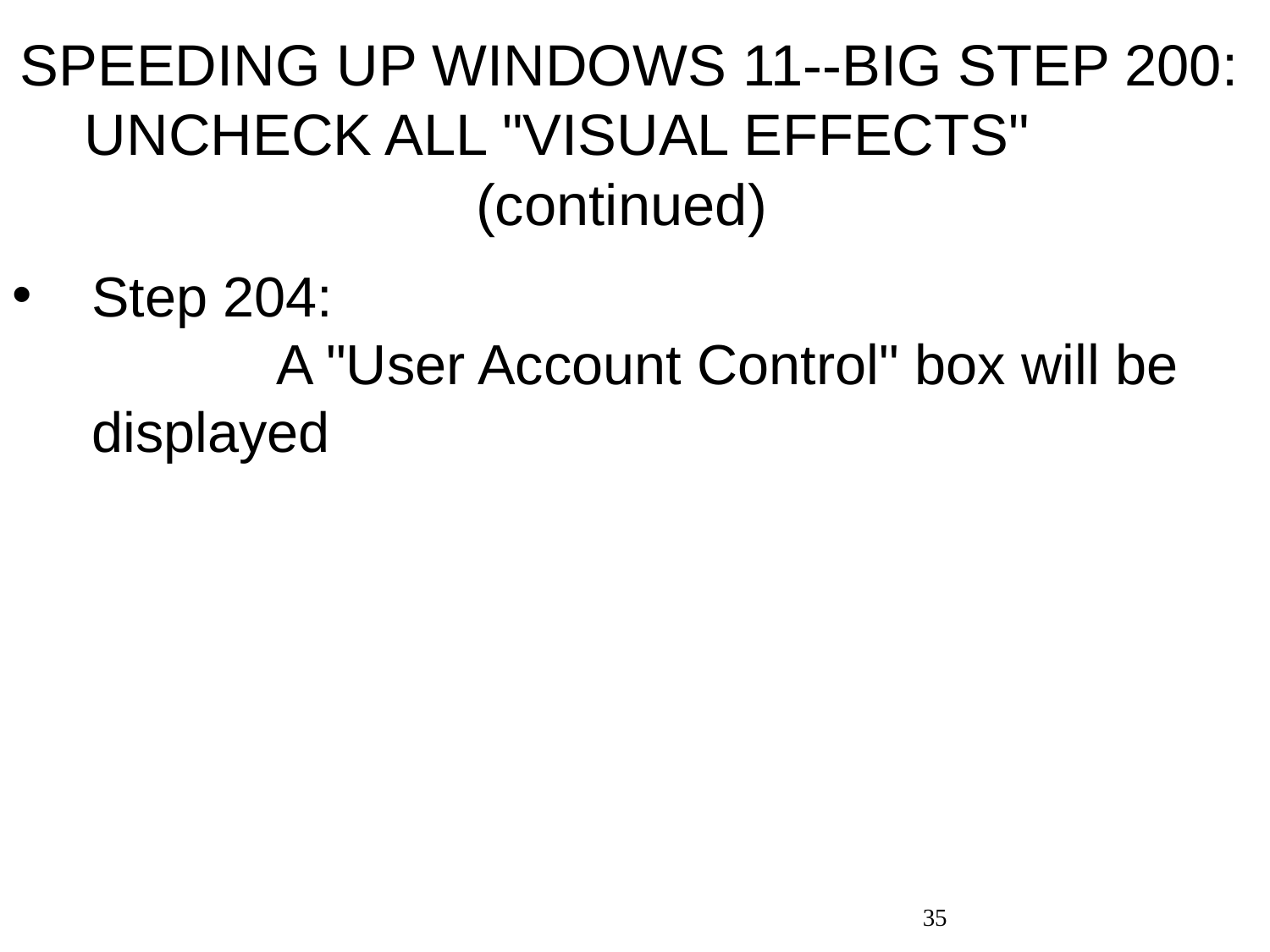

# SPEEDING UP WINDOWS 11--BIG STEP 200: UNCHECK ALL "VISUAL EFFECTS"          (continued)
Step 204:                                                                   A "User Account Control" box will be displayed
35